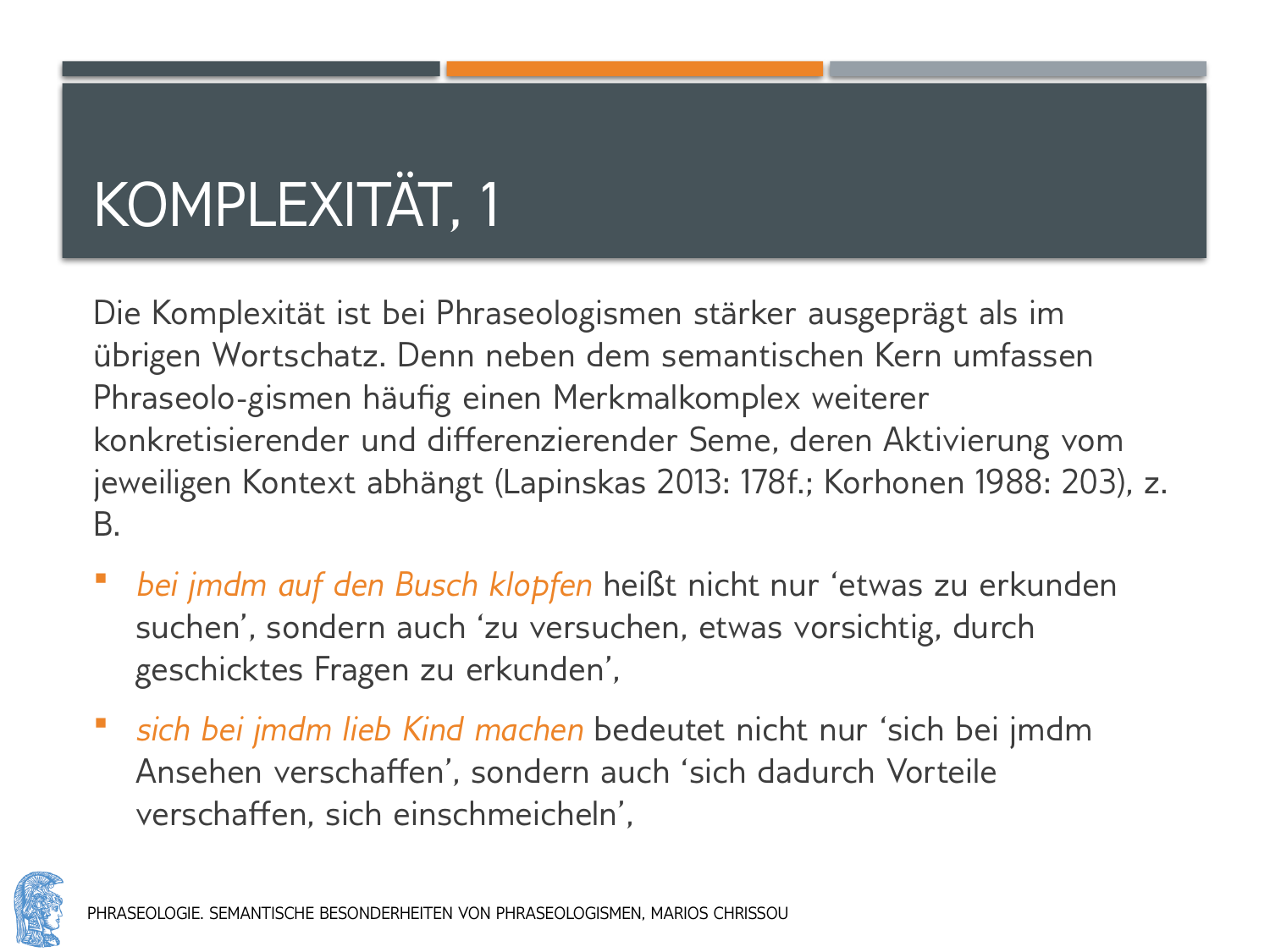

# Komplexität, 1
Die Komplexität ist bei Phraseologismen stärker ausgeprägt als im übrigen Wortschatz. Denn neben dem semantischen Kern umfassen Phraseolo-gismen häufig einen Merkmalkomplex weiterer konkretisierender und differenzierender Seme, deren Aktivierung vom jeweiligen Kontext abhängt (Lapinskas 2013: 178f.; Korhonen 1988: 203), z. B.
bei jmdm auf den Busch klopfen heißt nicht nur ‘etwas zu erkunden suchen’, sondern auch ‘zu versuchen, etwas vorsichtig, durch geschicktes Fragen zu erkunden’,
sich bei jmdm lieb Kind machen bedeutet nicht nur ‘sich bei jmdm Ansehen verschaffen’, sondern auch ‘sich dadurch Vorteile verschaffen, sich einschmeicheln’,